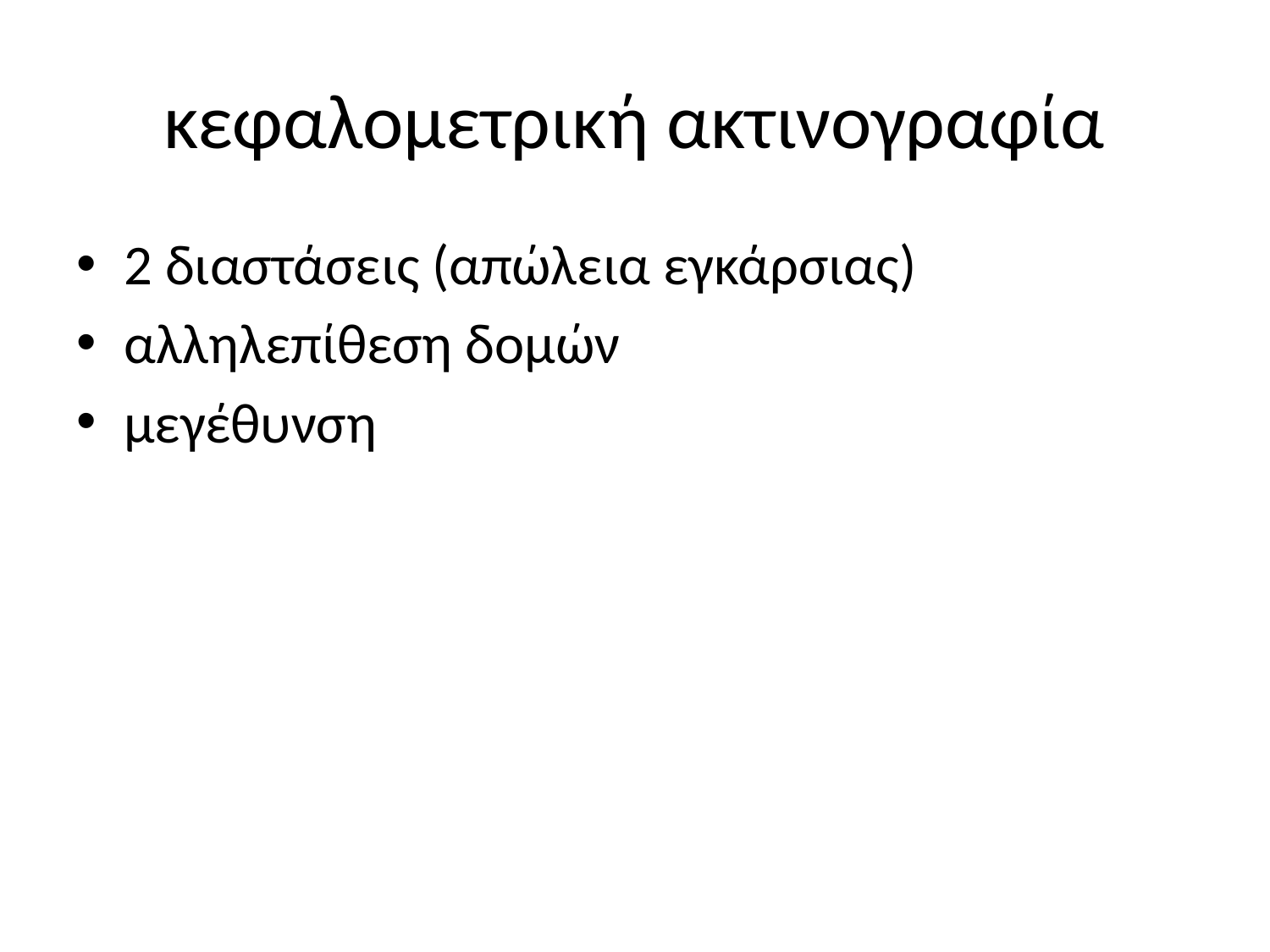

# κεφαλομετρική ακτινογραφία
2 διαστάσεις (απώλεια εγκάρσιας)
αλληλεπίθεση δομών
μεγέθυνση